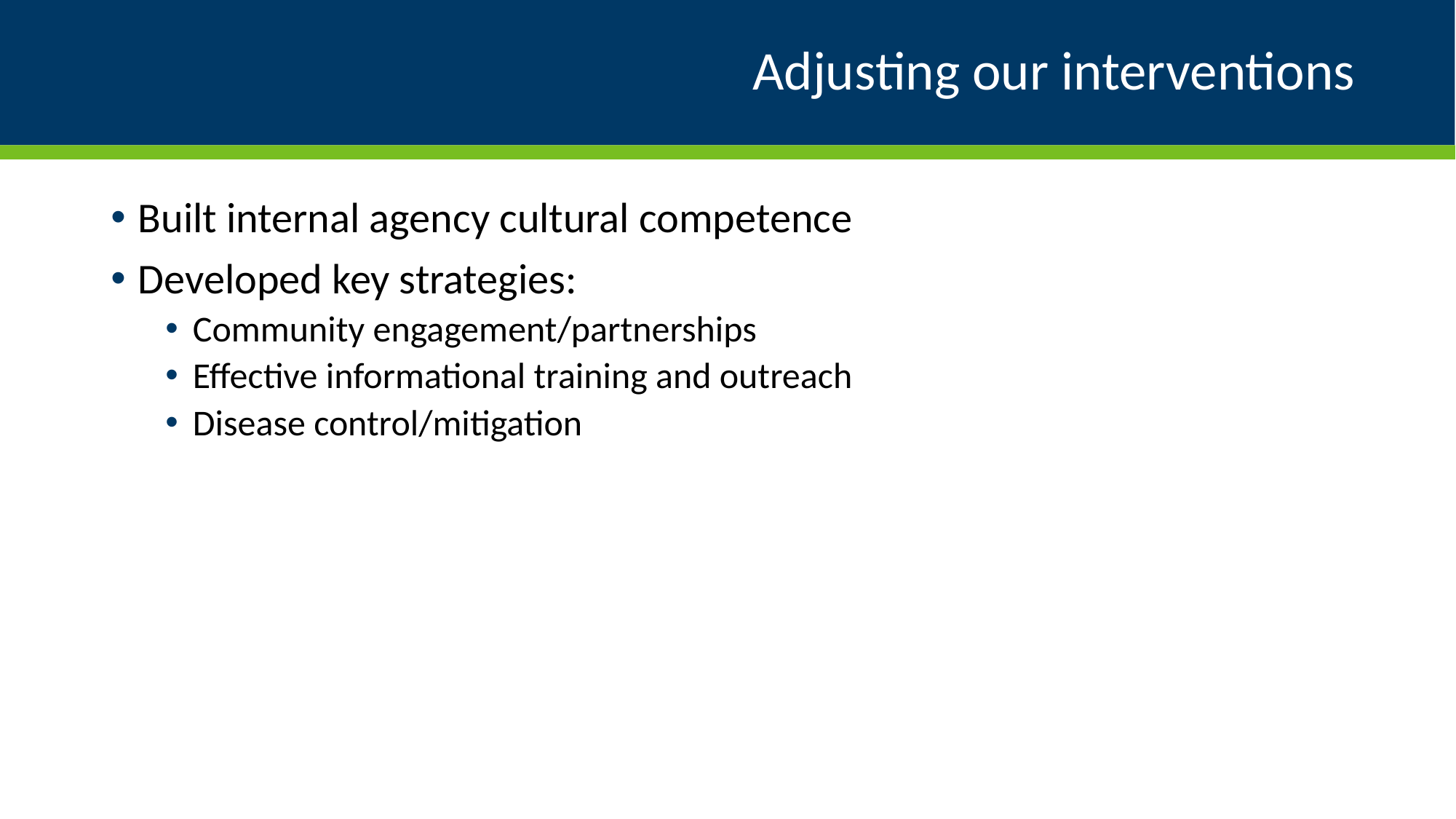

# Adjusting our interventions
Built internal agency cultural competence
Developed key strategies:
Community engagement/partnerships
Effective informational training and outreach
Disease control/mitigation